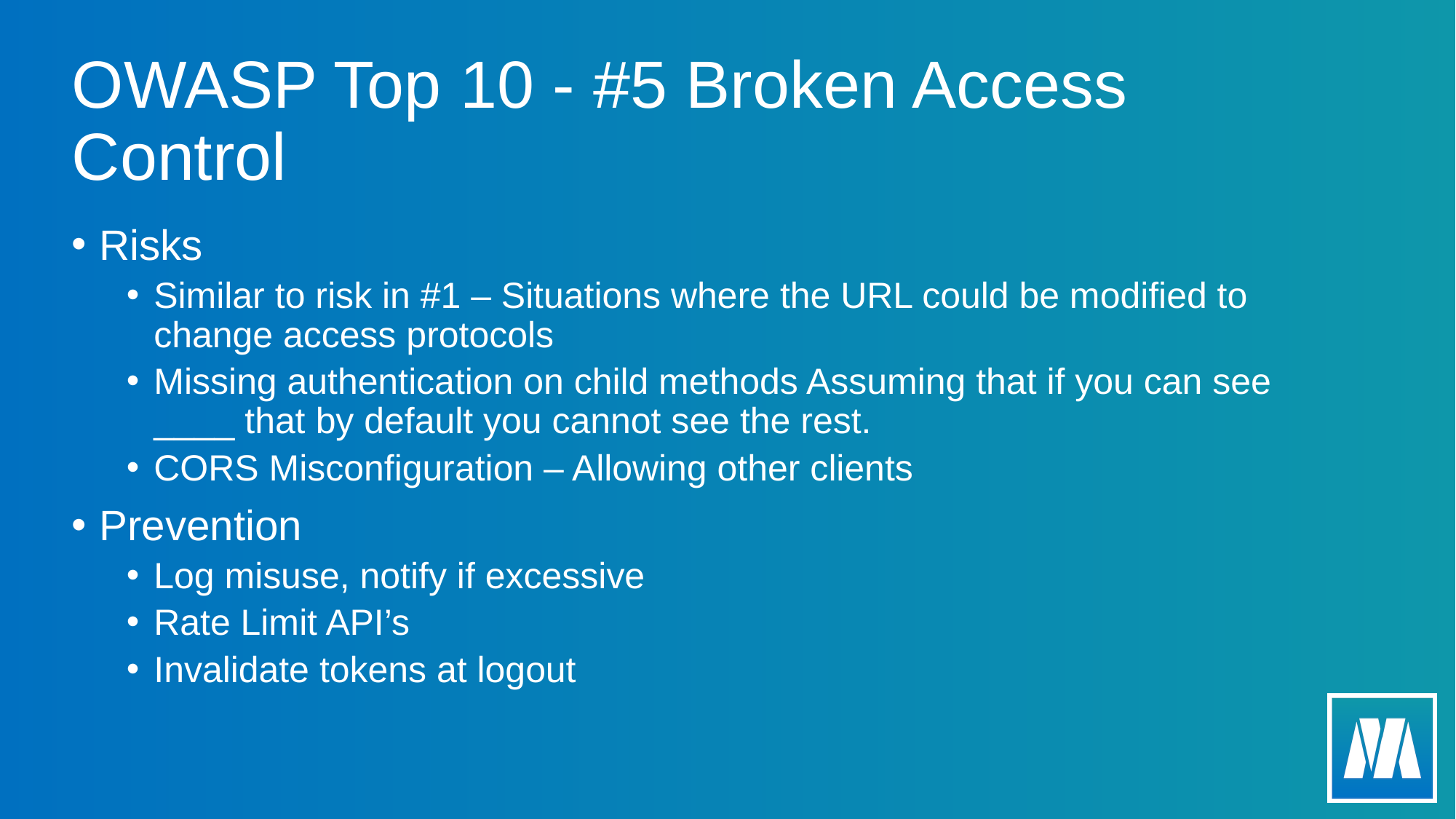

# OWASP Top 10 - #5 Broken Access Control
Risks
Similar to risk in #1 – Situations where the URL could be modified to change access protocols
Missing authentication on child methods Assuming that if you can see ____ that by default you cannot see the rest.
CORS Misconfiguration – Allowing other clients
Prevention
Log misuse, notify if excessive
Rate Limit API’s
Invalidate tokens at logout